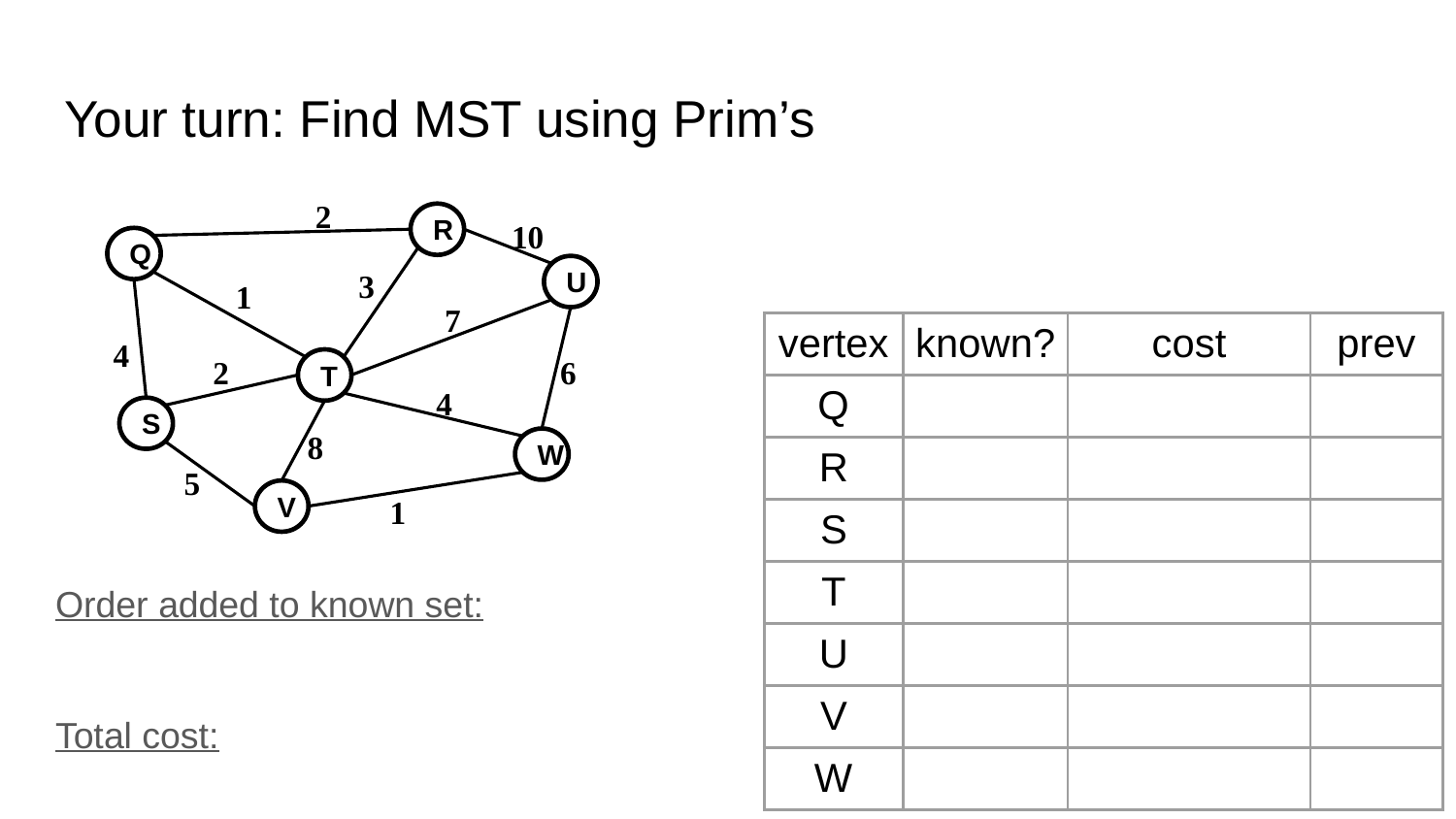

# Your turn: Find MST using Prim’s
2
10
R
Q
3
U
1
7
4
6
2
T
4
S
8
W
5
1
V
| vertex | known? | cost | prev |
| --- | --- | --- | --- |
| Q |  |  |  |
| R |  |  |  |
| S |  |  |  |
| T |  |  |  |
| U |  |  |  |
| V |  |  |  |
| W |  |  |  |
Order added to known set:

Total cost: